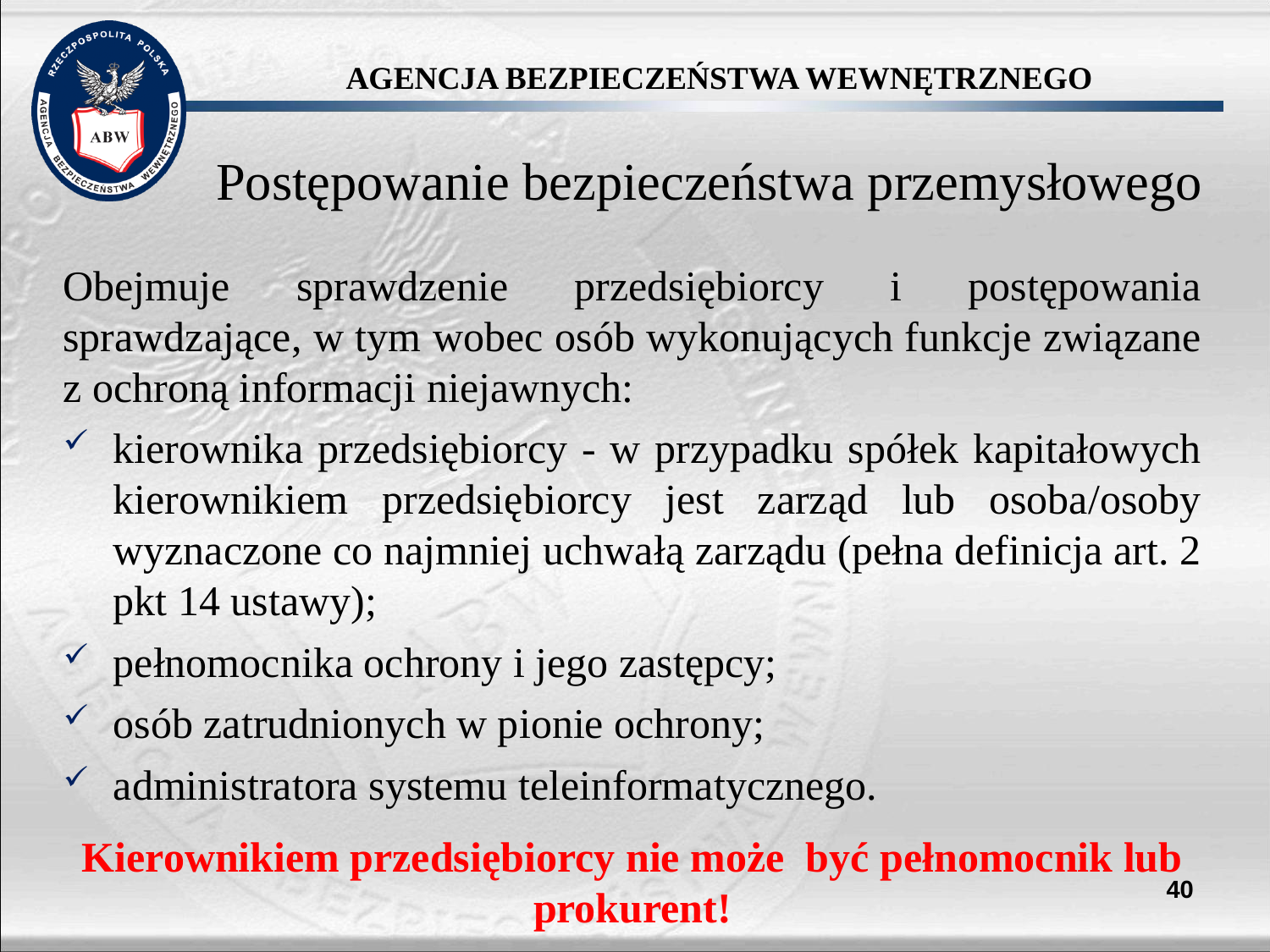

# Postępowanie bezpieczeństwa przemysłowego
Obejmuje sprawdzenie przedsiębiorcy i postępowania sprawdzające, w tym wobec osób wykonujących funkcje związane z ochroną informacji niejawnych:
kierownika przedsiębiorcy - w przypadku spółek kapitałowych kierownikiem przedsiębiorcy jest zarząd lub osoba/osoby wyznaczone co najmniej uchwałą zarządu (pełna definicja art. 2 pkt 14 ustawy);
pełnomocnika ochrony i jego zastępcy;
osób zatrudnionych w pionie ochrony;
administratora systemu teleinformatycznego.
Kierownikiem przedsiębiorcy nie może  być pełnomocnik lub prokurent!
40